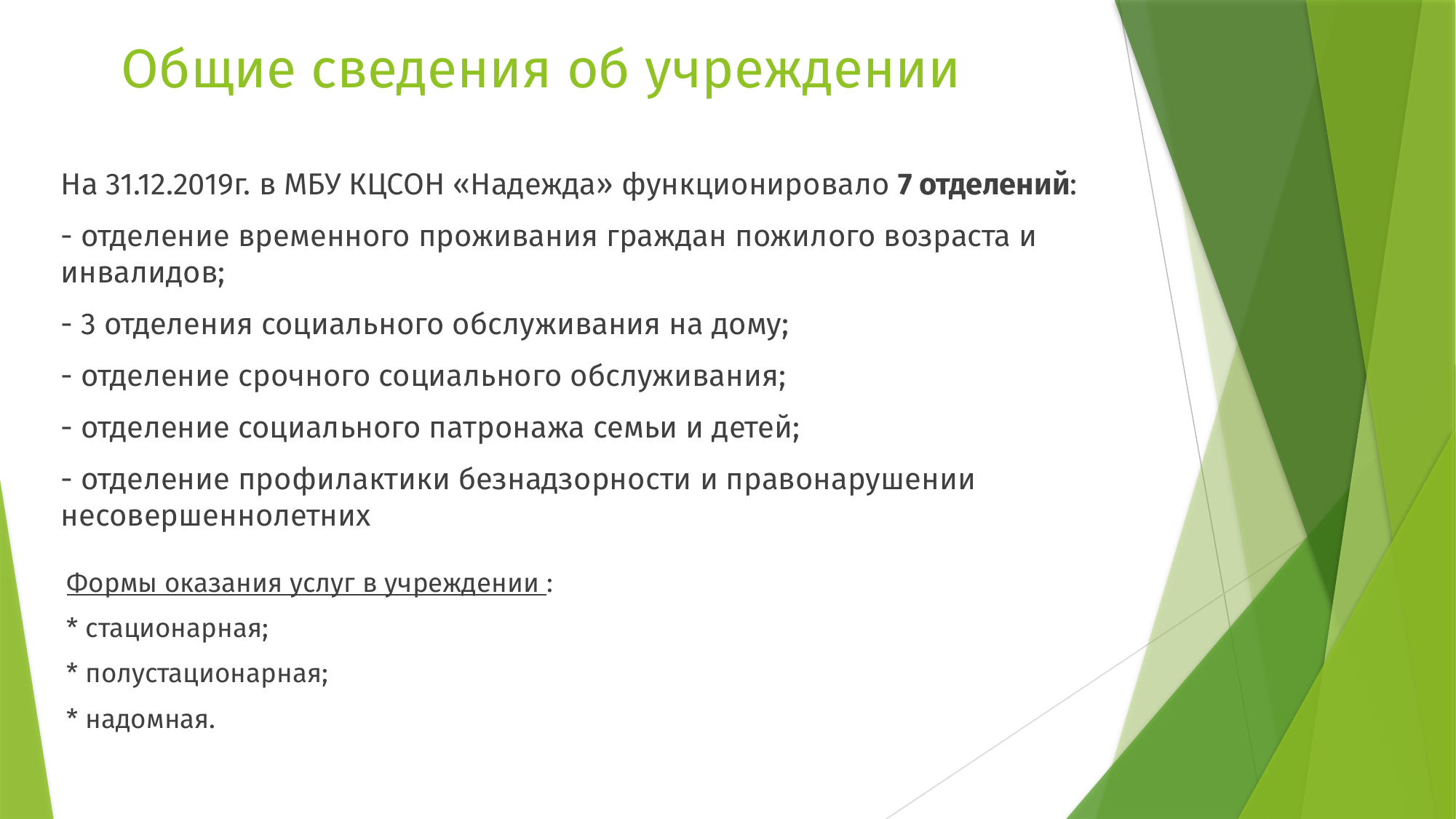

# Общие сведения об учреждении
На 31.12.2019г. в МБУ КЦСОН «Надежда» функционировало 7 отделений:
- отделение временного проживания граждан пожилого возраста и инвалидов;
- 3 отделения социального обслуживания на дому;
- отделение срочного социального обслуживания;
- отделение социального патронажа семьи и детей;
- отделение профилактики безнадзорности и правонарушении несовершеннолетних
Формы оказания услуг в учреждении :
* стационарная;
* полустационарная;
* надомная.